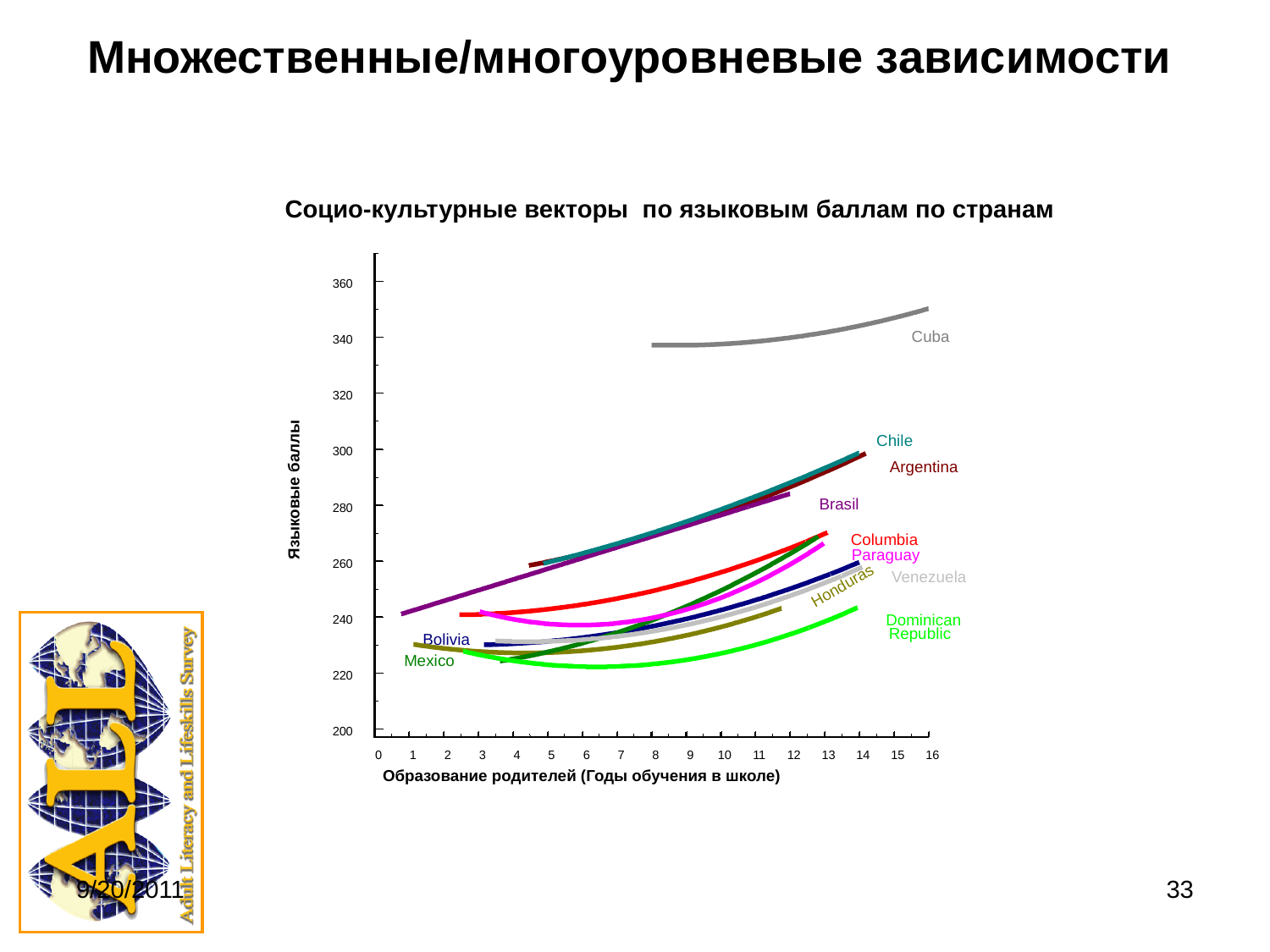

Множественные/многоуровневые зависимости

Социо-культурные векторы  по языковым баллам по странам

360

Cuba
340

320

Chile
300

Argentina

Языковые баллы

Brasil
280

Columbia

Paraguay
260

Venezuela

Honduras

Dominican
240

Republic

Bolivia

Mexico
220

200

0
1
2
3
4
5
6
7
8
9
10
11
12
13
14
15
16
Образование родителей (Годы обучения в школе)

9/20/2011
33